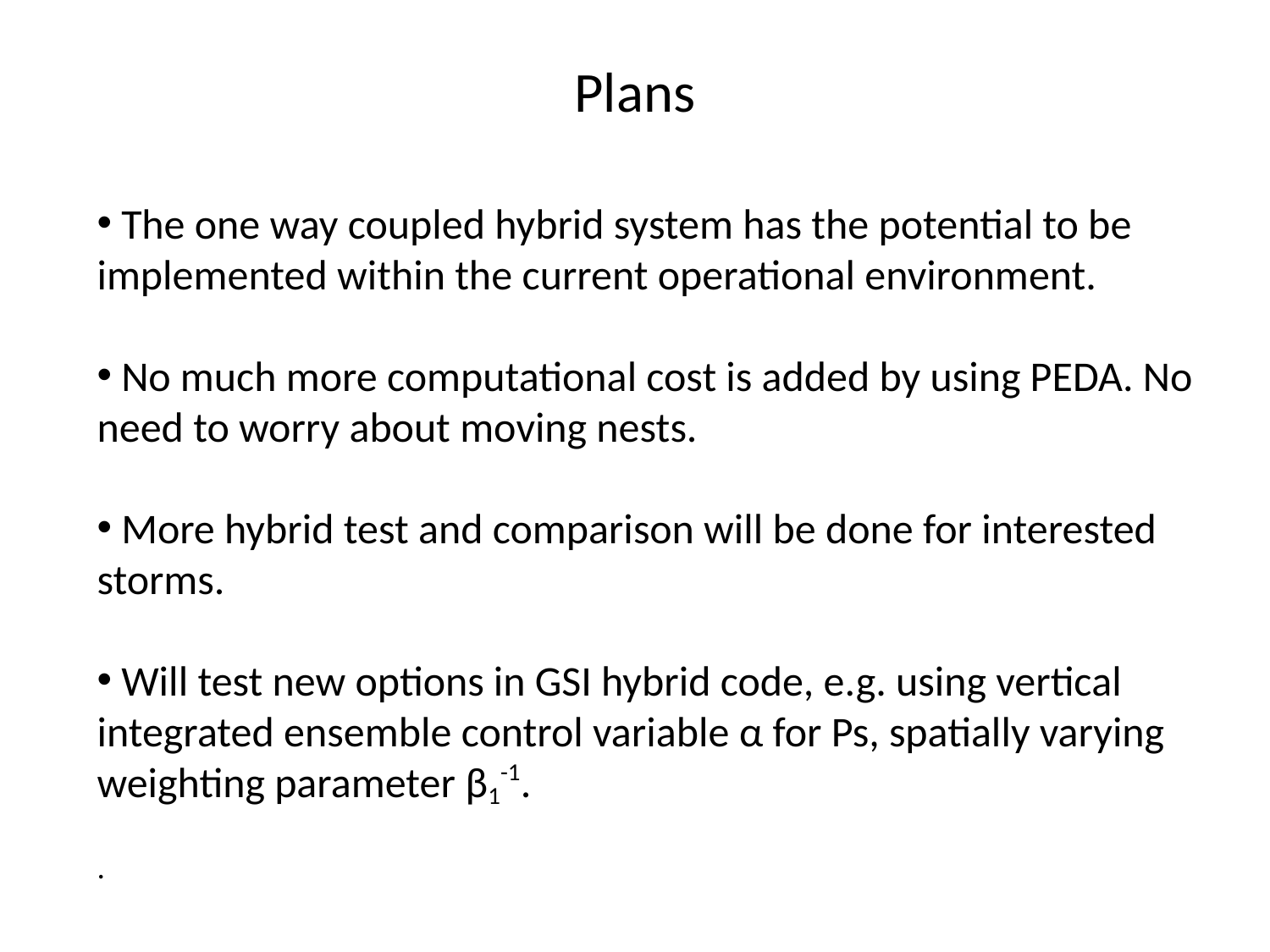

# Plans
 The one way coupled hybrid system has the potential to be implemented within the current operational environment.

 No much more computational cost is added by using PEDA. No need to worry about moving nests.

 More hybrid test and comparison will be done for interested storms.

 Will test new options in GSI hybrid code, e.g. using vertical integrated ensemble control variable α for Ps, spatially varying weighting parameter β1-1.

.